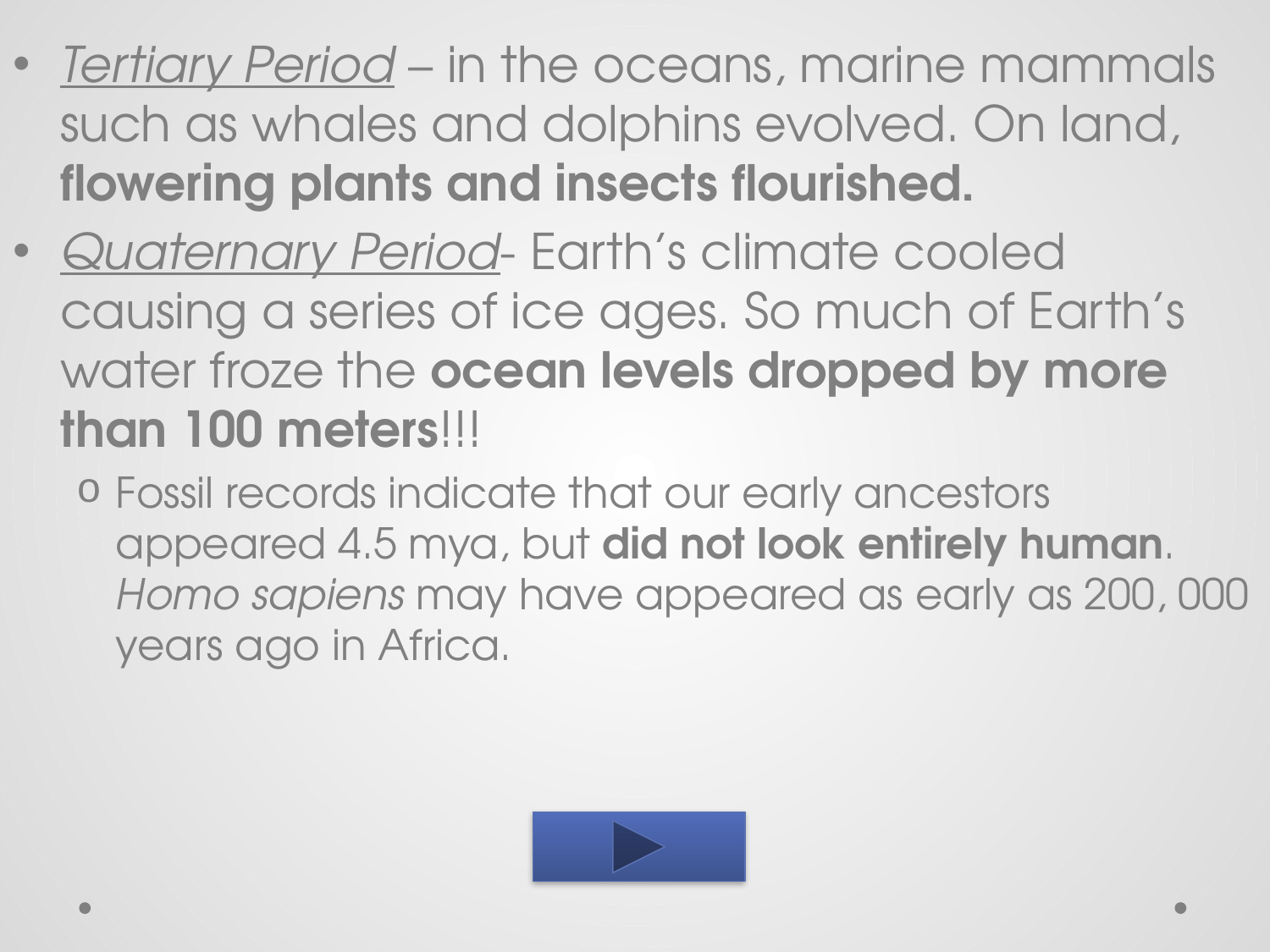

Tertiary Period – in the oceans, marine mammals such as whales and dolphins evolved. On land, flowering plants and insects flourished.
Quaternary Period- Earth’s climate cooled causing a series of ice ages. So much of Earth’s water froze the ocean levels dropped by more than 100 meters!!!
Fossil records indicate that our early ancestors appeared 4.5 mya, but did not look entirely human. Homo sapiens may have appeared as early as 200, 000 years ago in Africa.